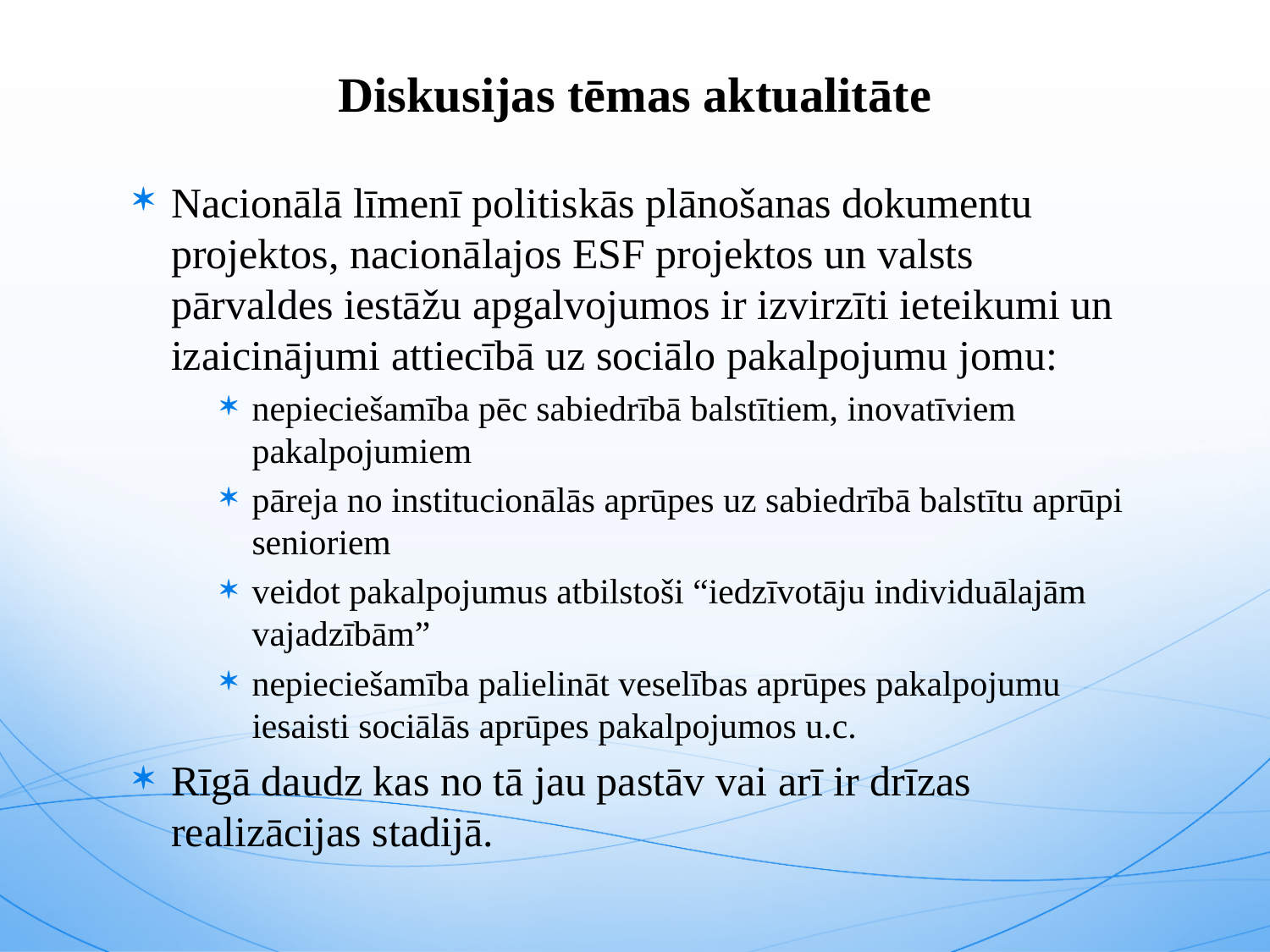

# Diskusijas tēmas aktualitāte
Nacionālā līmenī politiskās plānošanas dokumentu projektos, nacionālajos ESF projektos un valsts pārvaldes iestāžu apgalvojumos ir izvirzīti ieteikumi un izaicinājumi attiecībā uz sociālo pakalpojumu jomu:
nepieciešamība pēc sabiedrībā balstītiem, inovatīviem pakalpojumiem
pāreja no institucionālās aprūpes uz sabiedrībā balstītu aprūpi senioriem
veidot pakalpojumus atbilstoši “iedzīvotāju individuālajām vajadzībām”
nepieciešamība palielināt veselības aprūpes pakalpojumu iesaisti sociālās aprūpes pakalpojumos u.c.
Rīgā daudz kas no tā jau pastāv vai arī ir drīzas realizācijas stadijā.